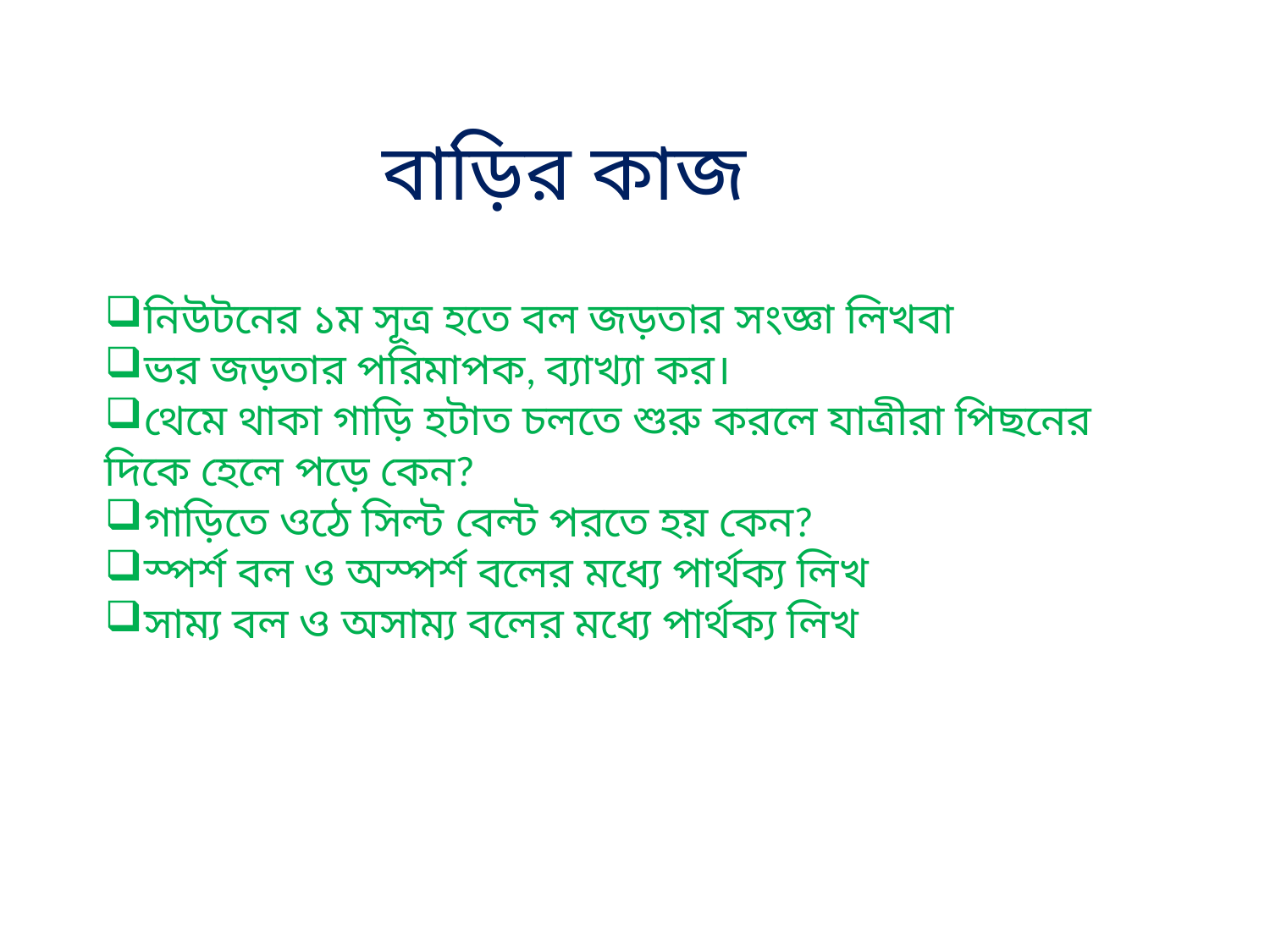

বাড়ির কাজ
নিউটনের ১ম সূত্র হতে বল জড়তার সংজ্ঞা লিখবা
ভর জড়তার পরিমাপক, ব্যাখ্যা কর।
থেমে থাকা গাড়ি হটাত চলতে শুরু করলে যাত্রীরা পিছনের
দিকে হেলে পড়ে কেন?
গাড়িতে ওঠে সিল্ট বেল্ট পরতে হয় কেন?
স্পর্শ বল ও অস্পর্শ বলের মধ্যে পার্থক্য লিখ
সাম্য বল ও অসাম্য বলের মধ্যে পার্থক্য লিখ